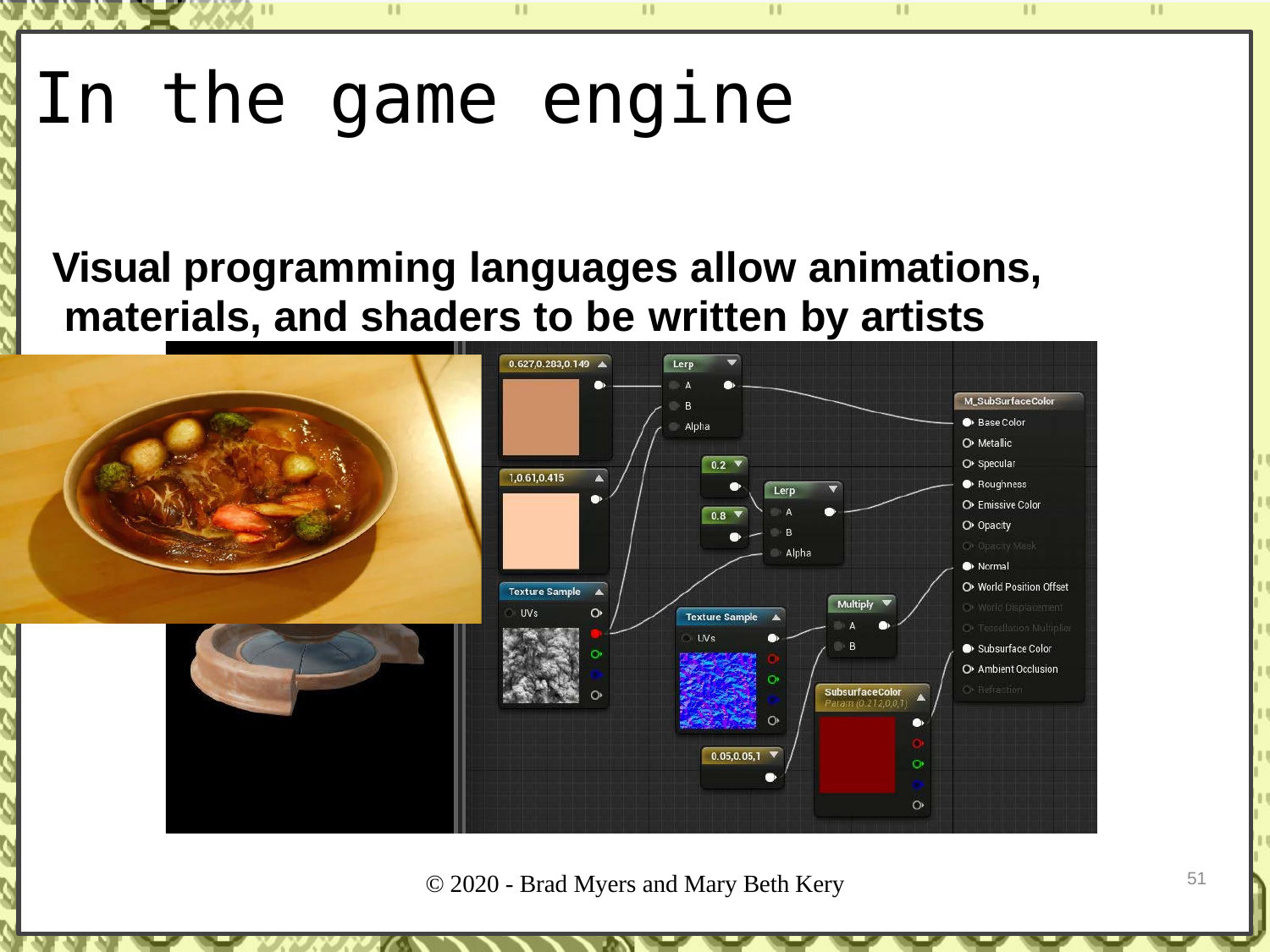

In the game engine
Visual programming languages allow animations,  materials, and shaders to be written by artists

© 2020 - Brad Myers and Mary Beth Kery
51